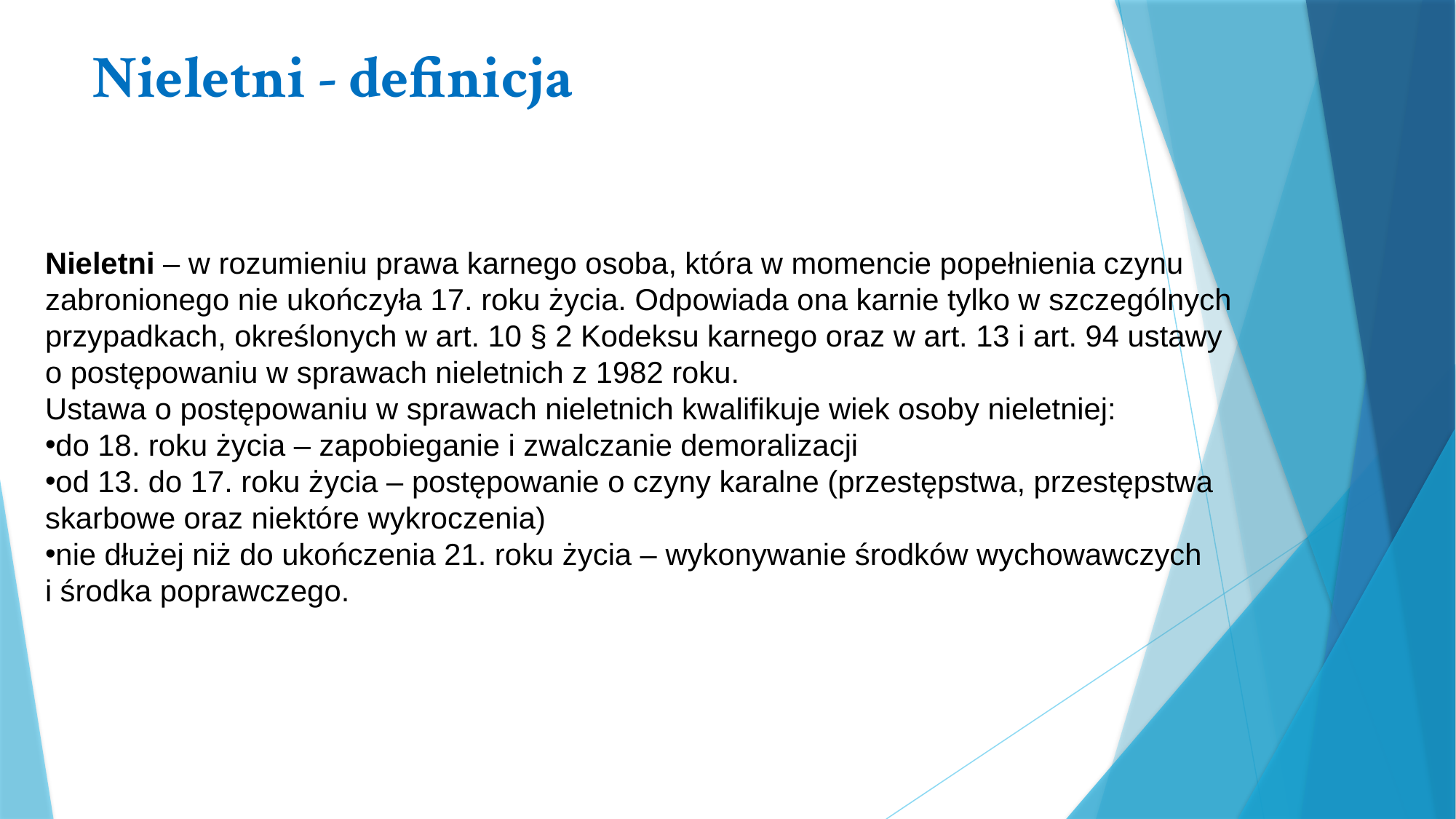

# Nieletni - definicja
Nieletni – w rozumieniu prawa karnego osoba, która w momencie popełnienia czynu zabronionego nie ukończyła 17. roku życia. Odpowiada ona karnie tylko w szczególnych przypadkach, określonych w art. 10 § 2 Kodeksu karnego oraz w art. 13 i art. 94 ustawy o postępowaniu w sprawach nieletnich z 1982 roku.
Ustawa o postępowaniu w sprawach nieletnich kwalifikuje wiek osoby nieletniej:
do 18. roku życia – zapobieganie i zwalczanie demoralizacji
od 13. do 17. roku życia – postępowanie o czyny karalne (przestępstwa, przestępstwa skarbowe oraz niektóre wykroczenia)
nie dłużej niż do ukończenia 21. roku życia – wykonywanie środków wychowawczych     i środka poprawczego.